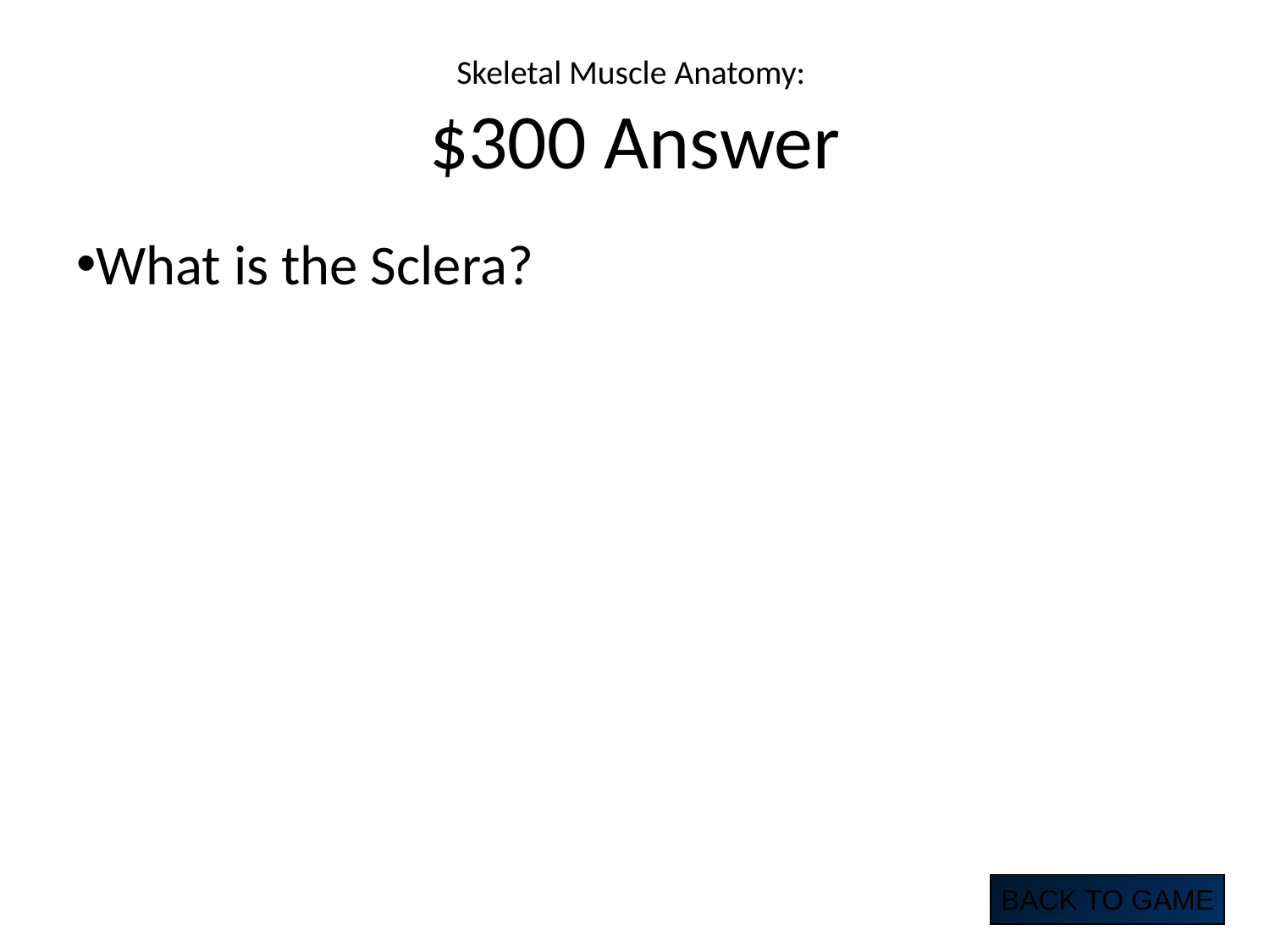

# Skeletal Muscle Anatomy: $300 Answer
What is the Sclera?
BACK TO GAME